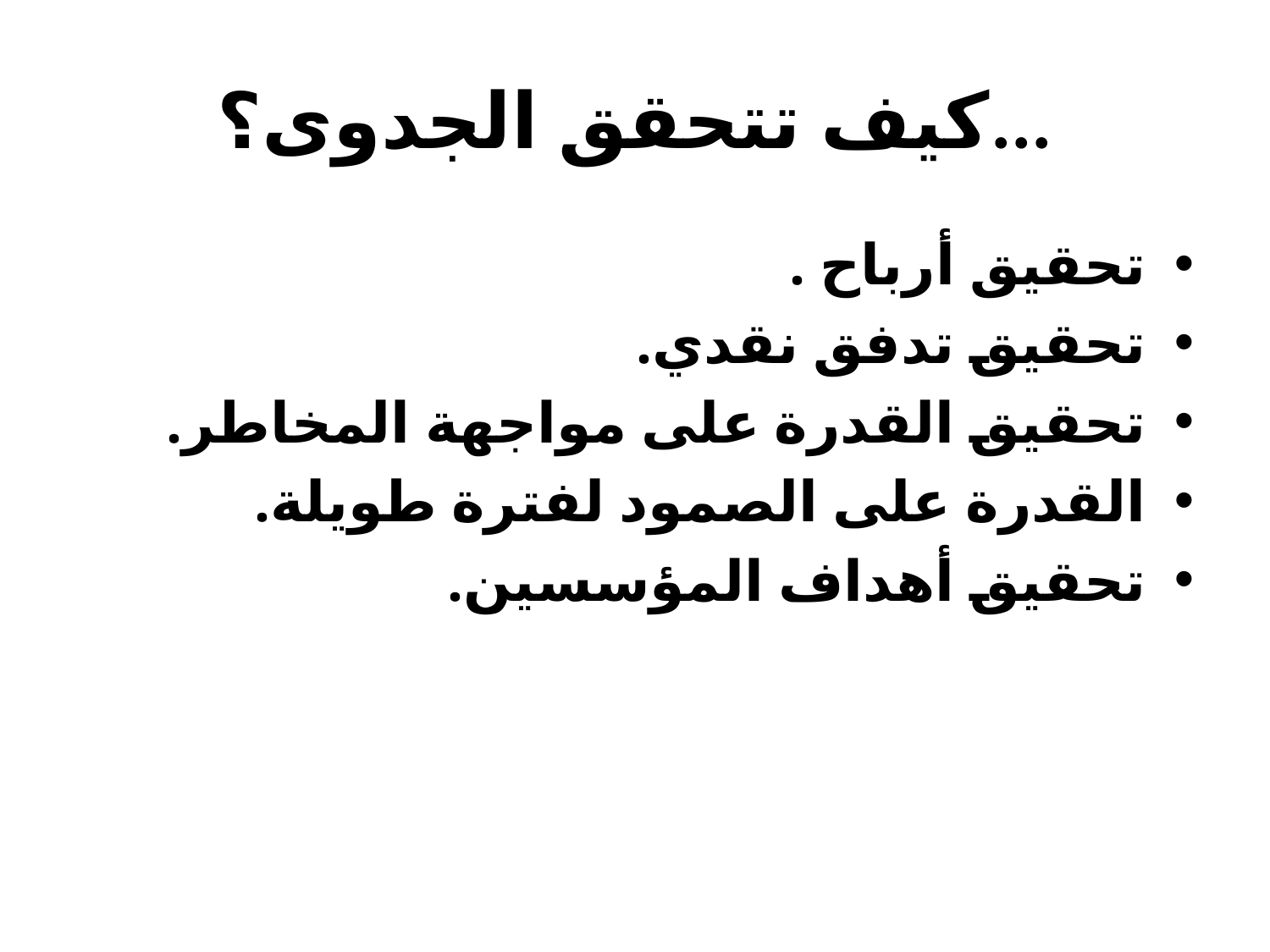

# كيف تتحقق الجدوى؟...
تحقيق أرباح .
تحقيق تدفق نقدي.
تحقيق القدرة على مواجهة المخاطر.
القدرة على الصمود لفترة طويلة.
تحقيق أهداف المؤسسين.